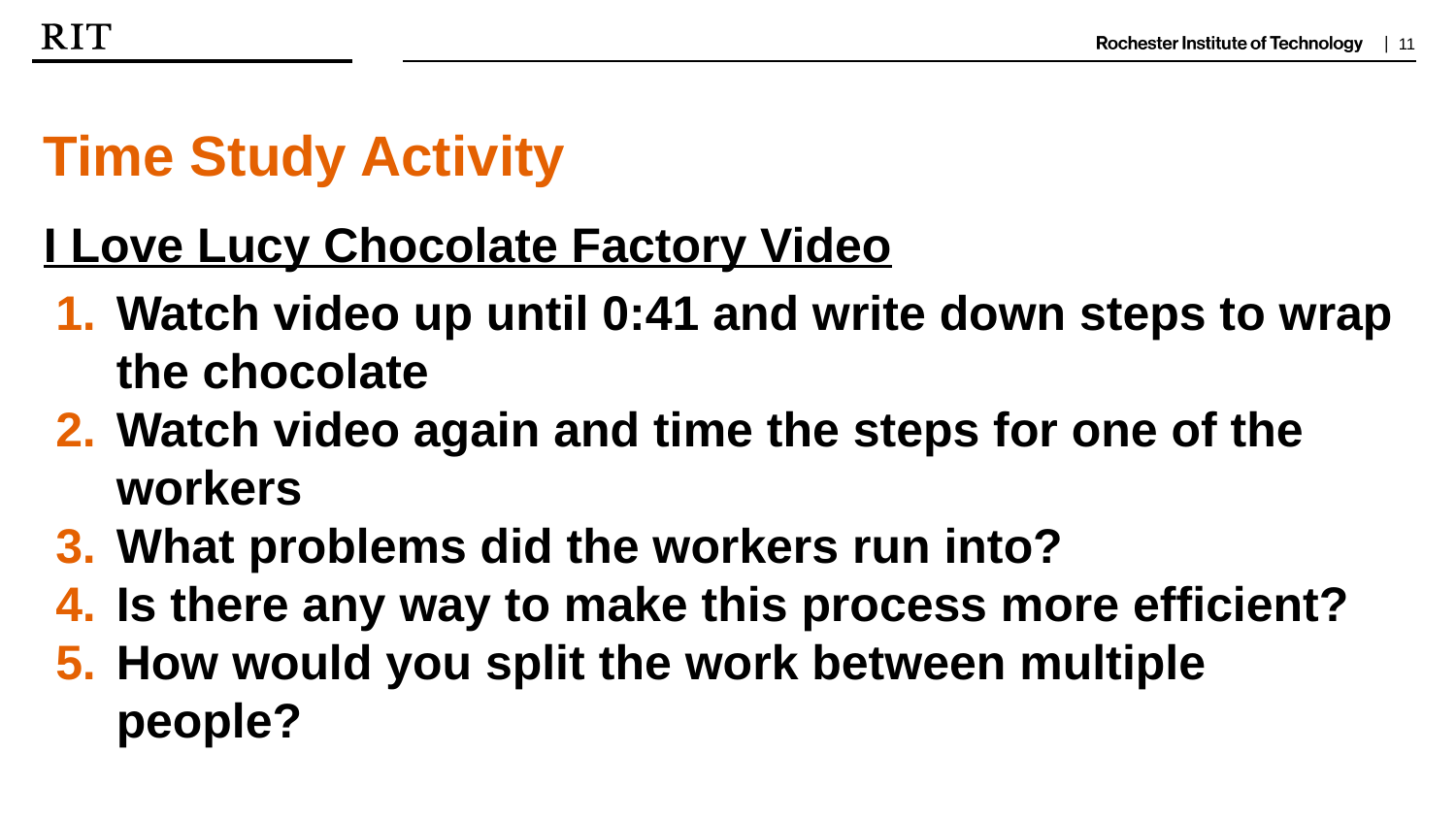

Time Study Activity
I Love Lucy Chocolate Factory Video
Watch video up until 0:41 and write down steps to wrap the chocolate
Watch video again and time the steps for one of the workers
What problems did the workers run into?
Is there any way to make this process more efficient?
How would you split the work between multiple people?